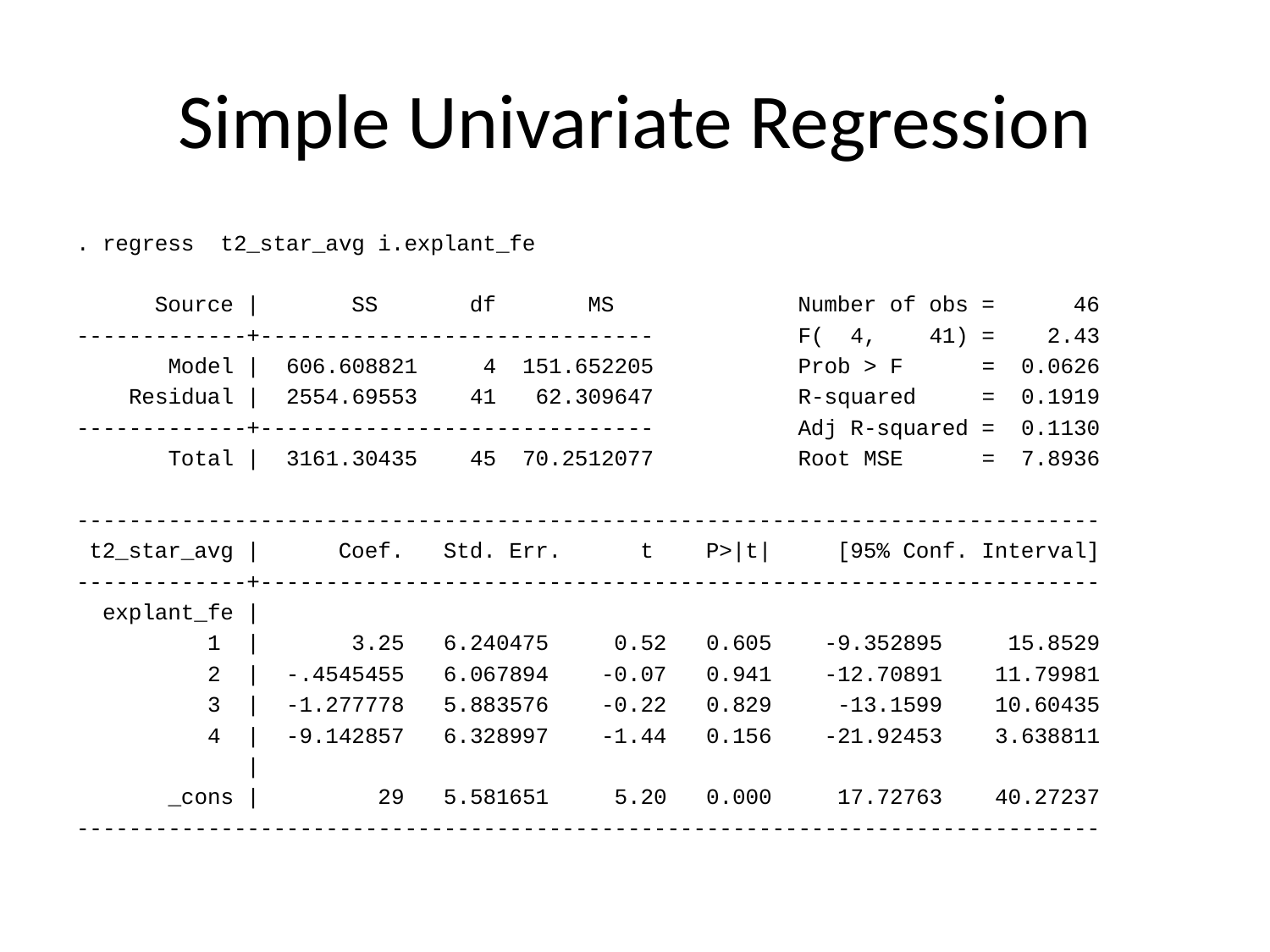

# Simple Univariate Regression
. regress  t2_star_avg i.explant_fe

      Source |       SS       df       MS              Number of obs =      46
-------------+------------------------------           F(  4,    41) =    2.43
       Model |  606.608821     4  151.652205           Prob > F      =  0.0626
    Residual |  2554.69553    41   62.309647           R-squared     =  0.1919
-------------+------------------------------           Adj R-squared =  0.1130
       Total |  3161.30435    45  70.2512077           Root MSE      =  7.8936

------------------------------------------------------------------------------
 t2_star_avg |      Coef.   Std. Err.      t    P>|t|     [95% Conf. Interval]
-------------+----------------------------------------------------------------
  explant_fe |
          1  |       3.25   6.240475     0.52   0.605    -9.352895     15.8529
          2  |  -.4545455   6.067894    -0.07   0.941    -12.70891    11.79981
          3  |  -1.277778   5.883576    -0.22   0.829     -13.1599    10.60435
          4  |  -9.142857   6.328997    -1.44   0.156    -21.92453    3.638811
             |
       _cons |         29   5.581651     5.20   0.000     17.72763    40.27237
------------------------------------------------------------------------------